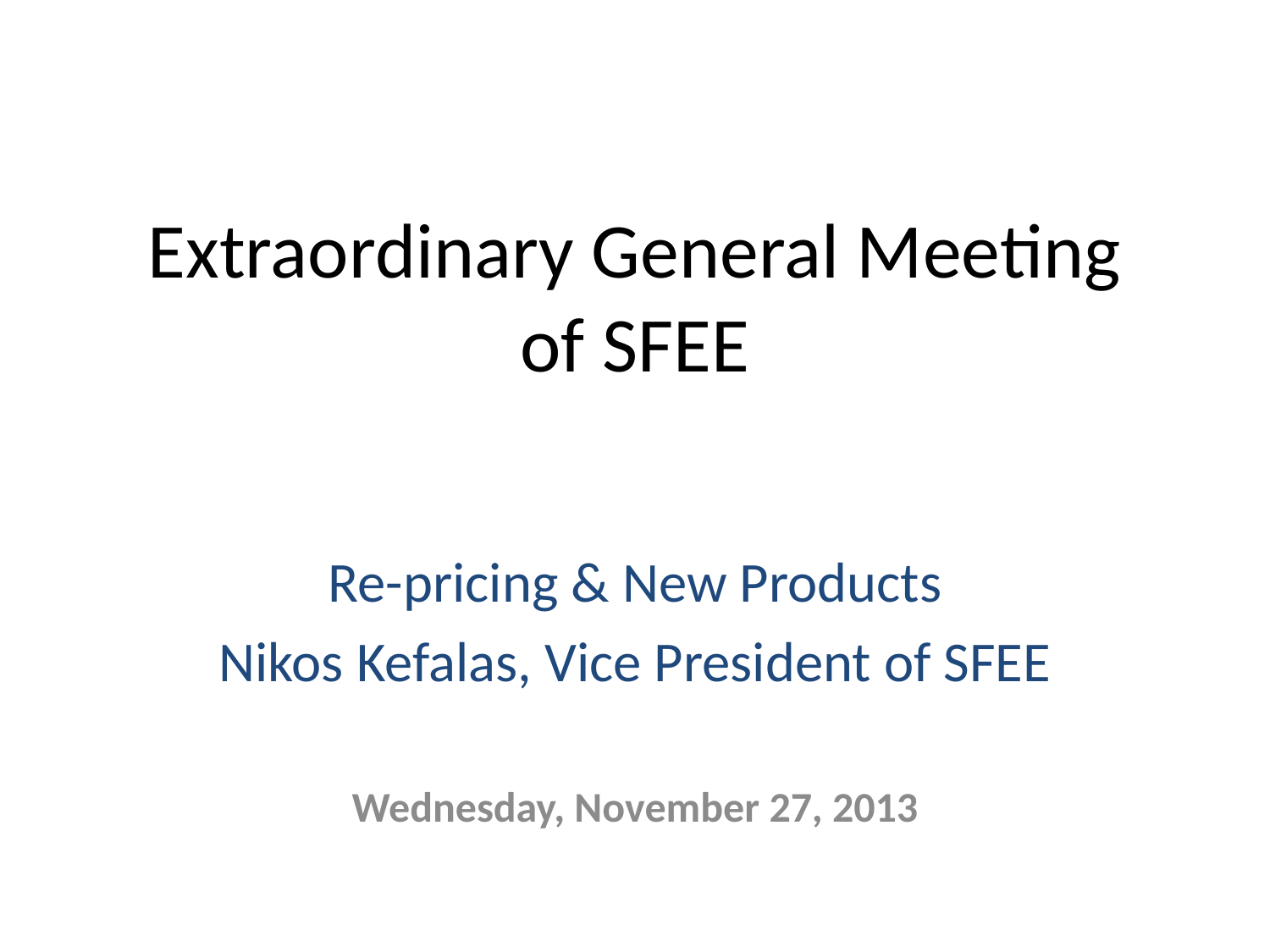

# Extraordinary General Meeting of SFEE
Re-pricing & New Products
Nikos Kefalas, Vice President of SFEE

Wednesday, November 27, 2013